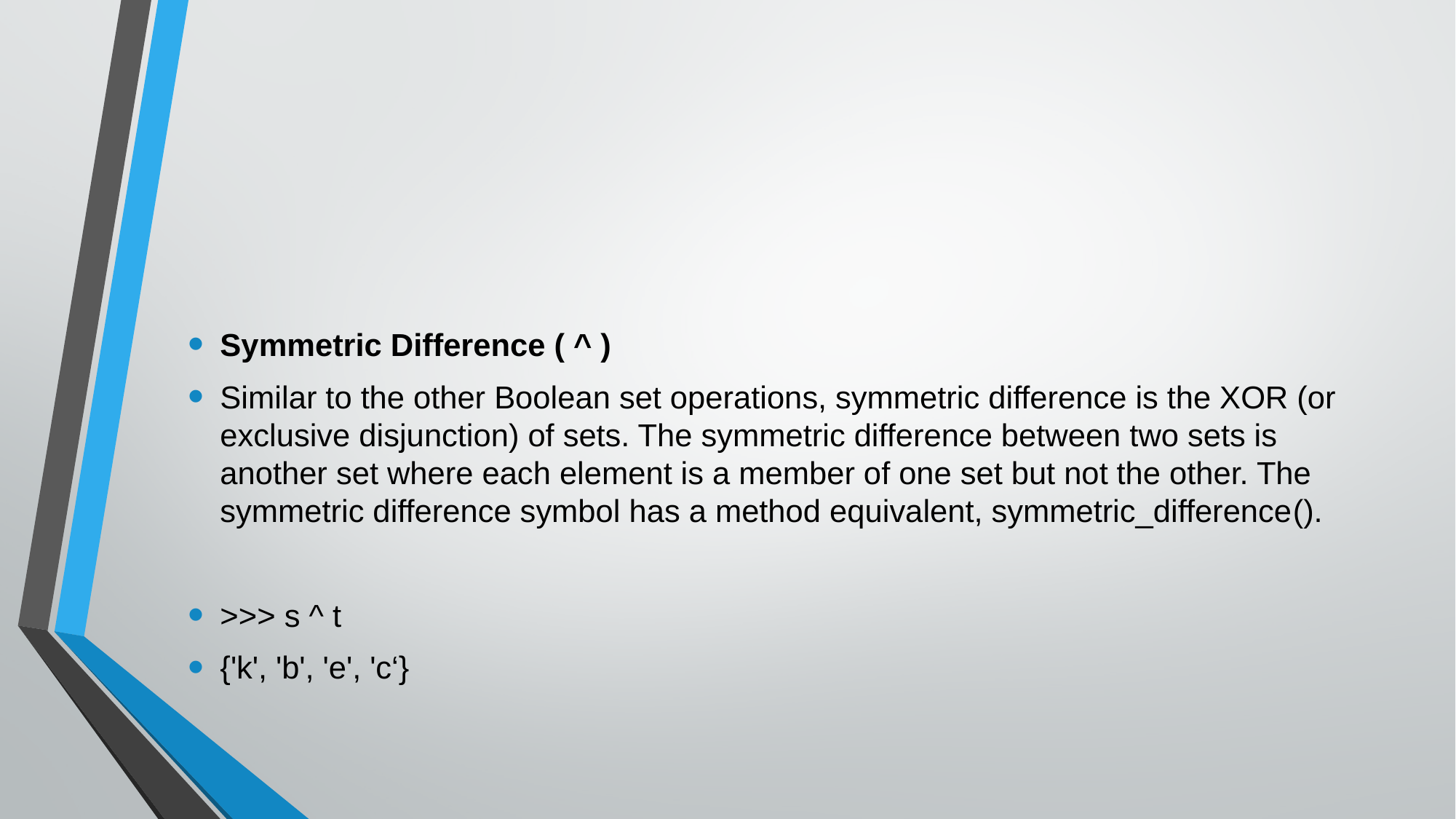

#
Symmetric Difference ( ^ )
Similar to the other Boolean set operations, symmetric difference is the XOR (or exclusive disjunction) of sets. The symmetric difference between two sets is another set where each element is a member of one set but not the other. The symmetric difference symbol has a method equivalent, symmetric_difference().

>>> s ^ t
{'k', 'b', 'e', 'c‘}